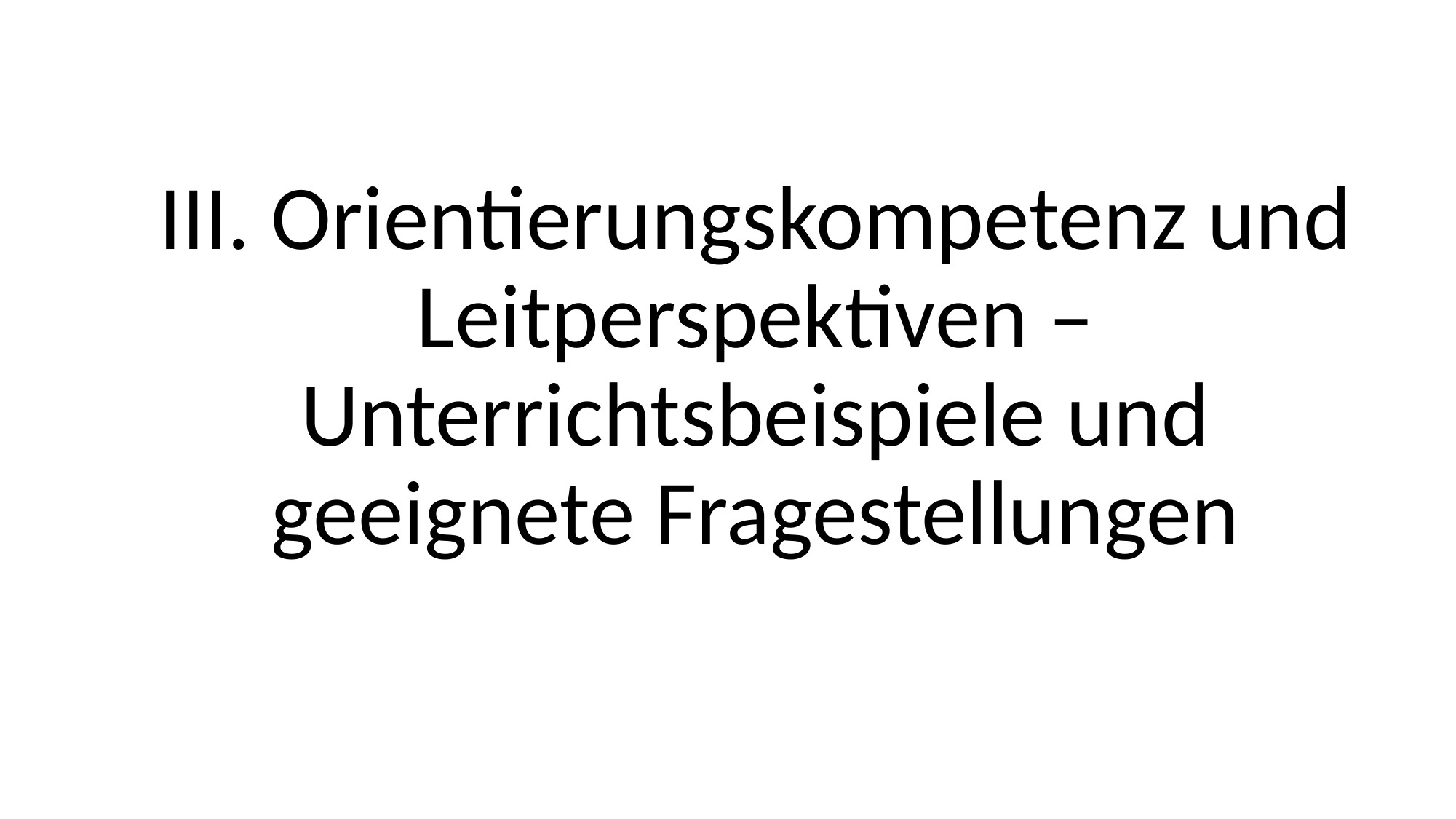

# III. Orientierungskompetenz und Leitperspektiven – Unterrichtsbeispiele und geeignete Fragestellungen